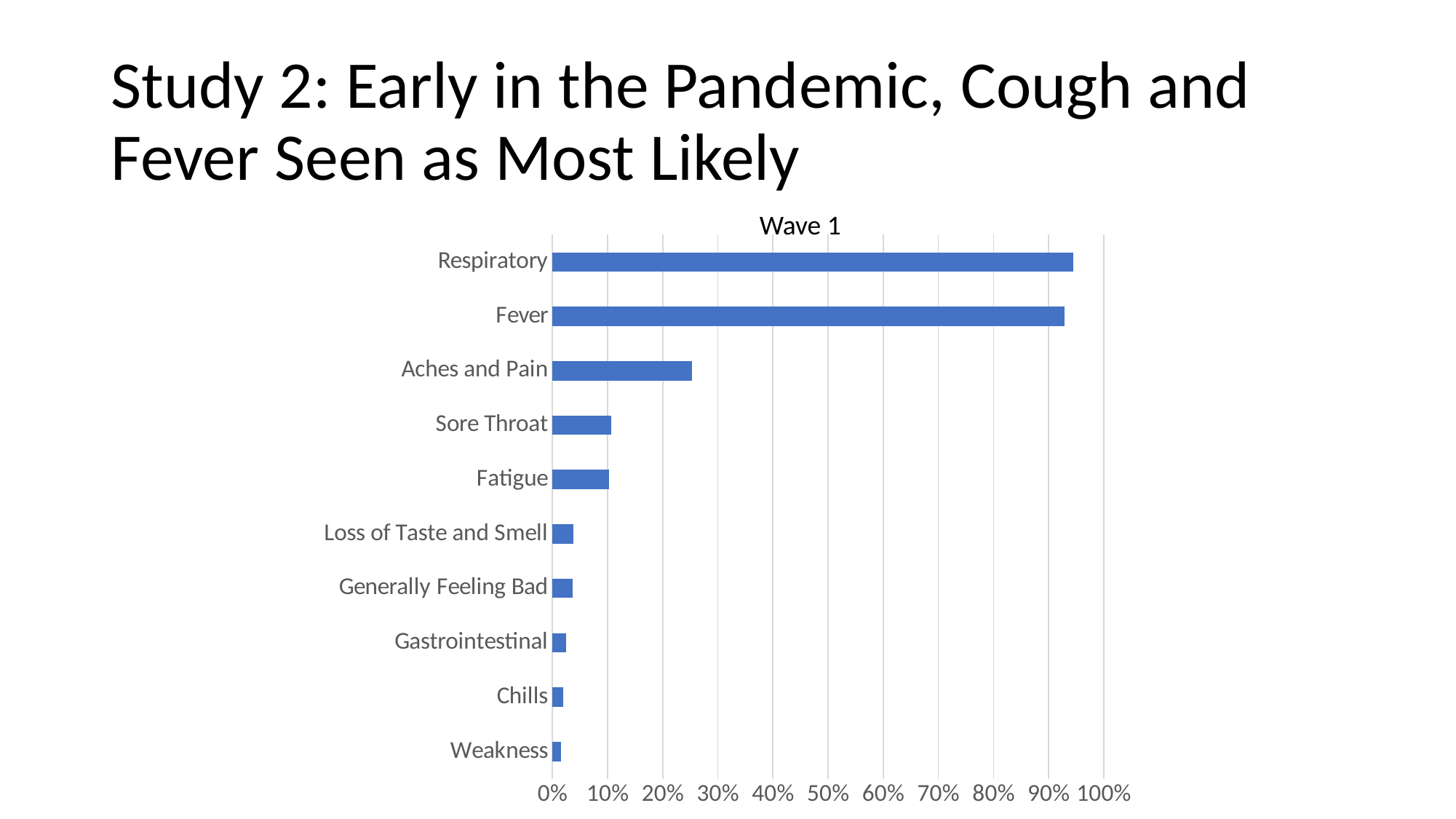

# Study 2: Early in the Pandemic, Cough and Fever Seen as Most Likely
Wave 1

### Chart

| Category |  |
|---|---|
| Respiratory | 0.9443037974683545 |
| Fever | 0.9291139240506329 |
| Aches and Pain | 0.25316455696202533 |
| Sore Throat | 0.10632911392405063 |
| Fatigue | 0.1021097046413502 |
| Loss of Taste and Smell | 0.0379746835443038 |
| Generally Feeling Bad | 0.036286919831223625 |
| Gastrointestinal | 0.024472573839662448 |
| Chills | 0.019409282700421943 |
| Weakness | 0.015189873417721518 |